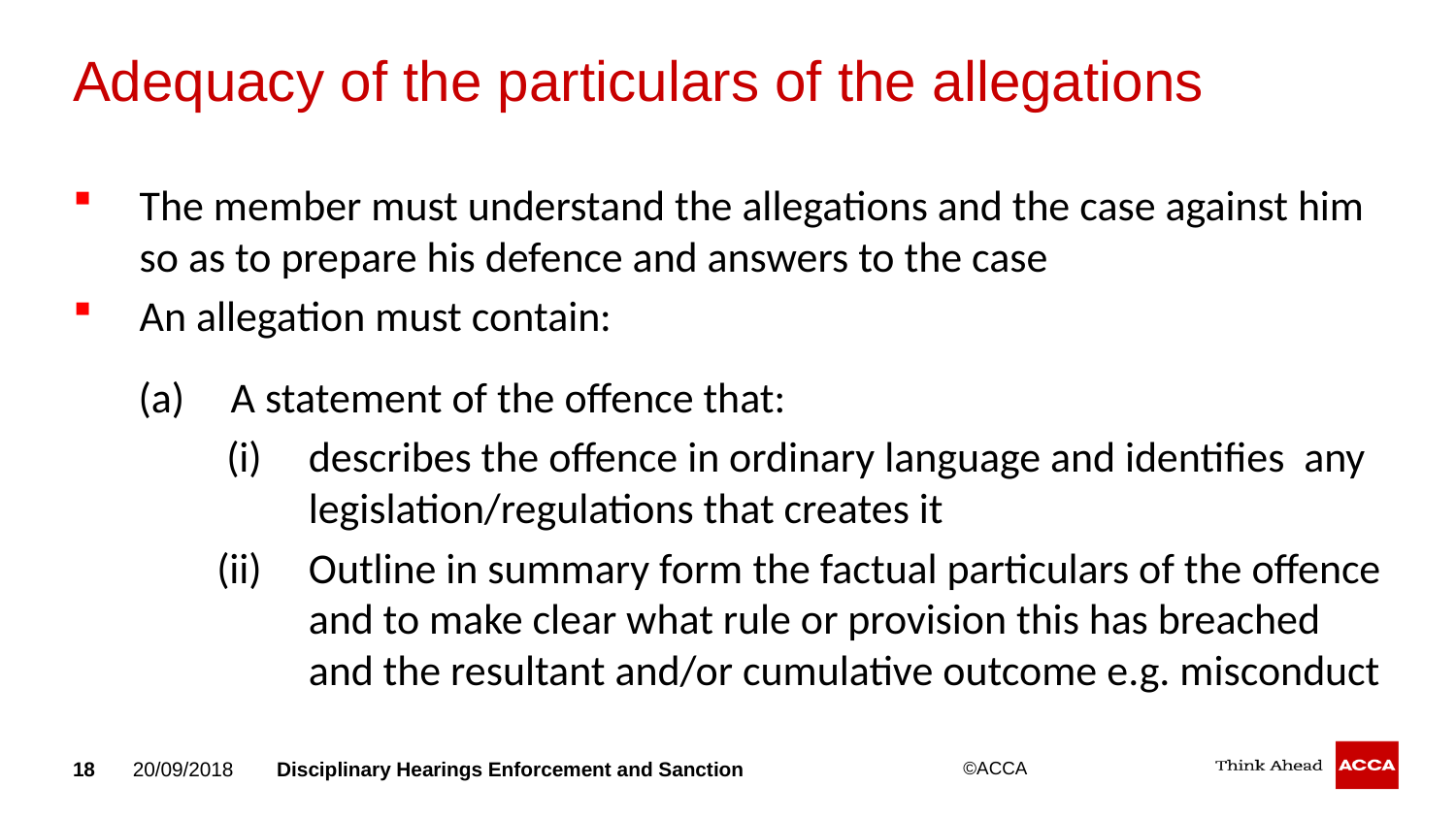

# Adequacy of the particulars of the allegations
The member must understand the allegations and the case against him so as to prepare his defence and answers to the case
An allegation must contain:

A statement of the offence that:
 (i)	describes the offence in ordinary language and identifies  any legislation/regulations that creates it
(ii)	Outline in summary form the factual particulars of the offence and to make clear what rule or provision this has breached and the resultant and/or cumulative outcome e.g. misconduct

18
20/09/2018
Disciplinary Hearings Enforcement and Sanction